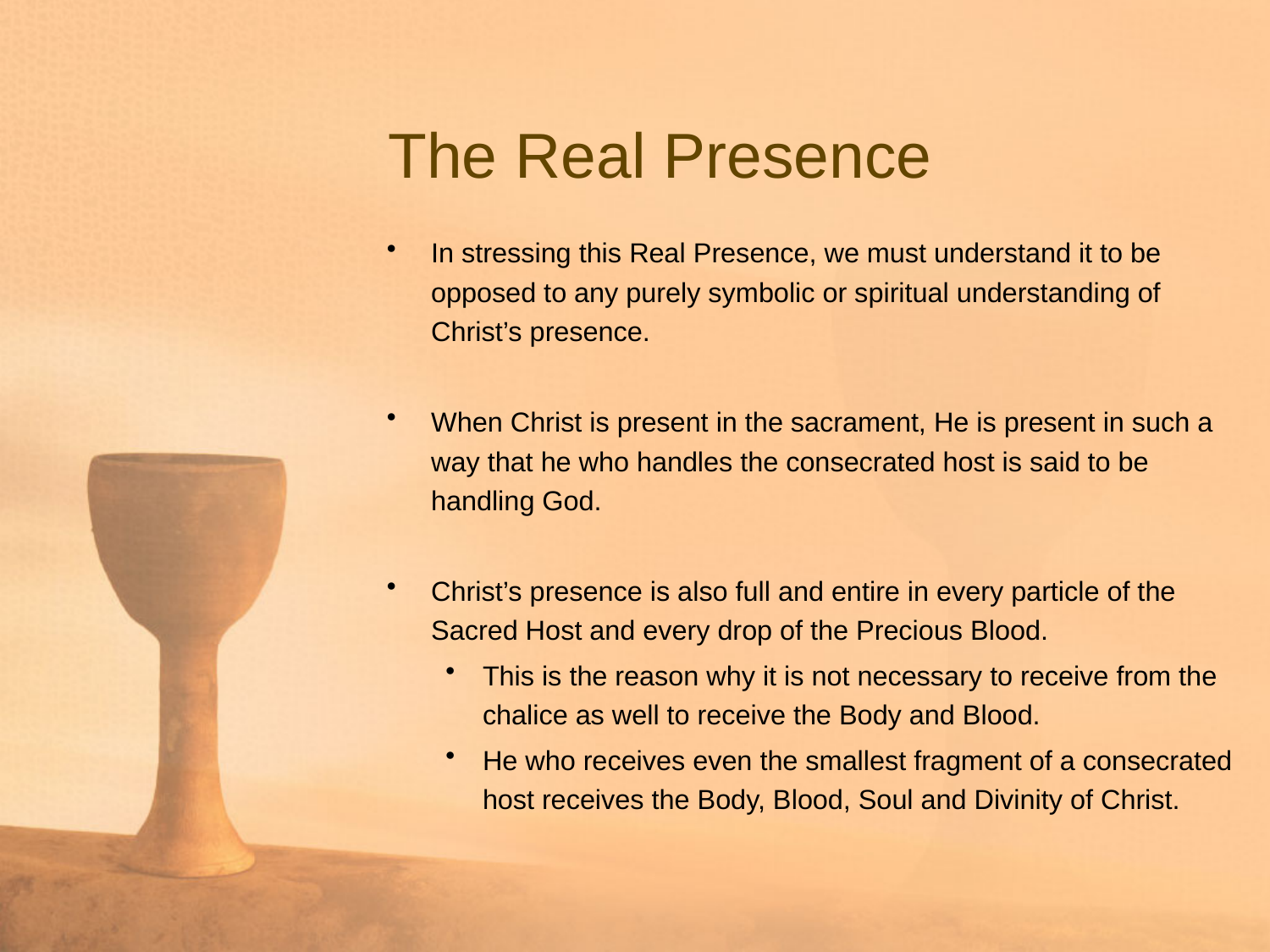

# The Real Presence
In stressing this Real Presence, we must understand it to be opposed to any purely symbolic or spiritual understanding of Christ’s presence.

When Christ is present in the sacrament, He is present in such a way that he who handles the consecrated host is said to be handling God.

Christ’s presence is also full and entire in every particle of the Sacred Host and every drop of the Precious Blood.
This is the reason why it is not necessary to receive from the chalice as well to receive the Body and Blood.
He who receives even the smallest fragment of a consecrated host receives the Body, Blood, Soul and Divinity of Christ.